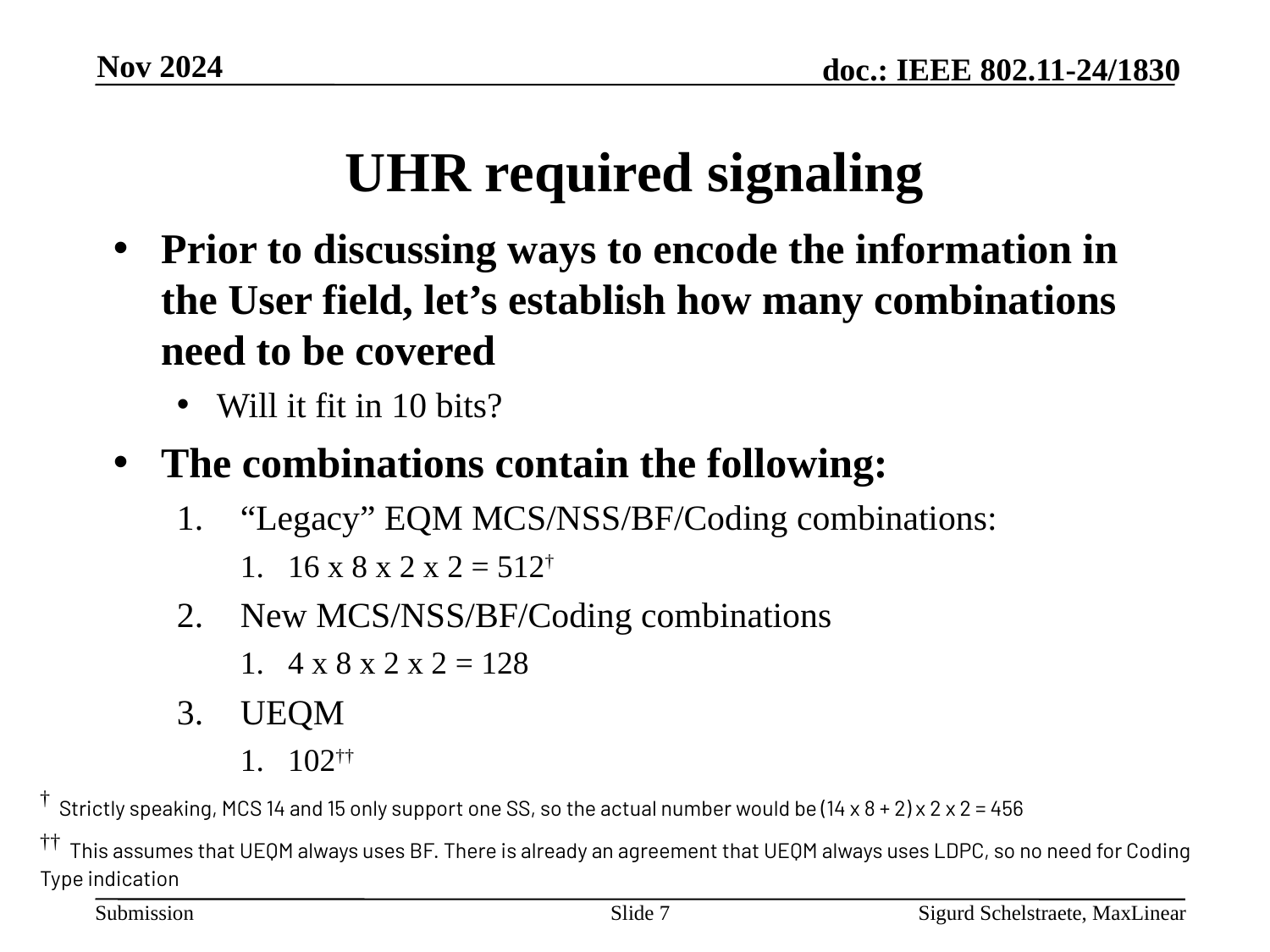

Nov 2024
# UHR required signaling
Prior to discussing ways to encode the information in the User field, let’s establish how many combinations need to be covered
Will it fit in 10 bits?
The combinations contain the following:
“Legacy” EQM MCS/NSS/BF/Coding combinations:
16 x 8 x 2 x 2 = 512†
New MCS/NSS/BF/Coding combinations
4 x 8 x 2 x 2 = 128
UEQM
102††

† Strictly speaking, MCS 14 and 15 only support one SS, so the actual number would be (14 x 8 + 2) x 2 x 2 = 456
†† This assumes that UEQM always uses BF. There is already an agreement that UEQM always uses LDPC, so no need for Coding Type indication
Slide 7
Sigurd Schelstraete, MaxLinear